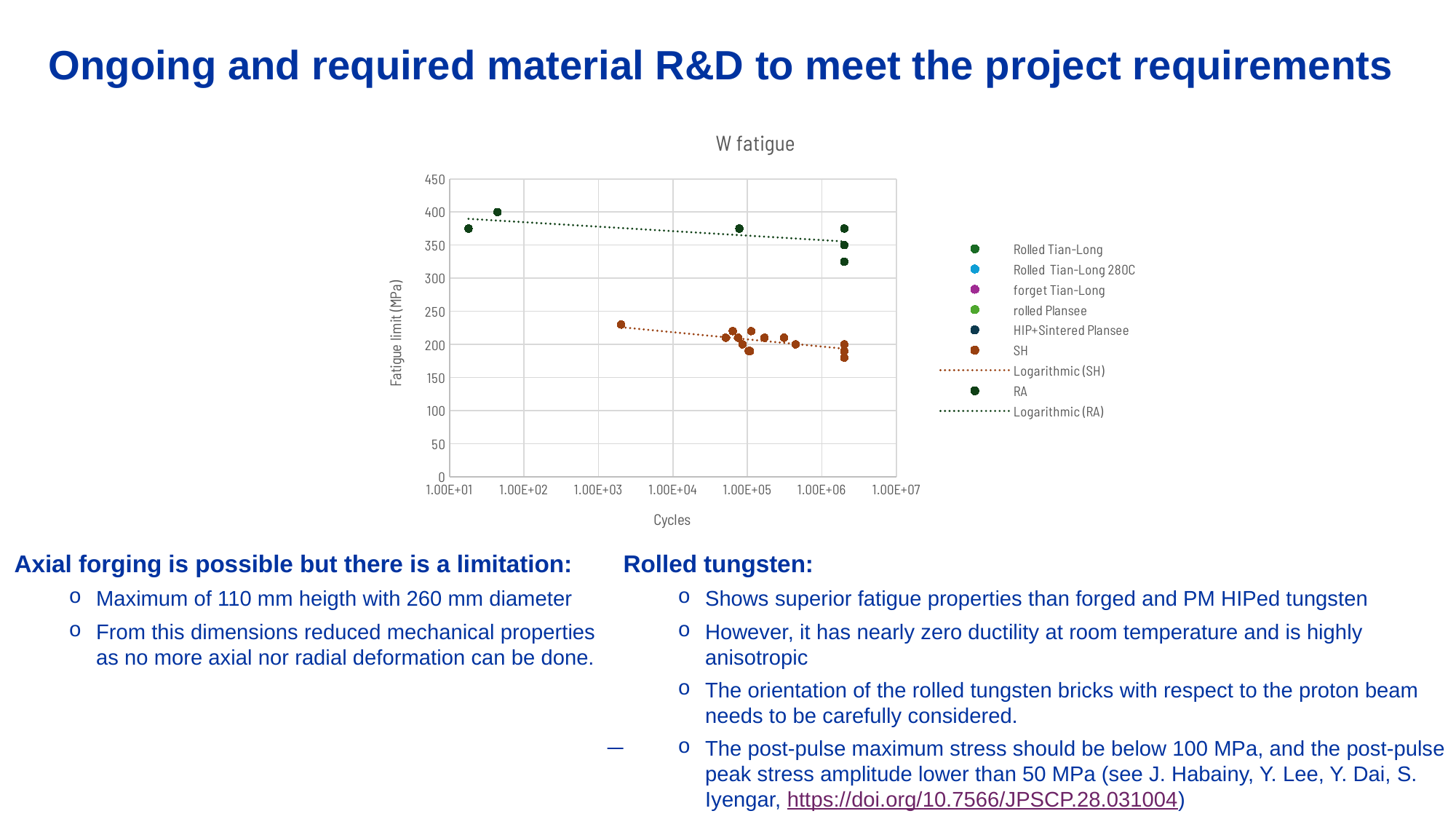

# Ongoing and required material R&D to meet the project requirements

### Chart: W fatigue

| Category | Rolled Tian-Long | Rolled  Tian-Long 280C | forget Tian-Long | rolled Plansee | HIP+Sintered Plansee | SH | RA |
|---|---|---|---|---|---|---|---|
Axial forging is possible but there is a limitation:
Maximum of 110 mm heigth with 260 mm diameter
From this dimensions reduced mechanical properties as no more axial nor radial deformation can be done.
Rolled tungsten:
Shows superior fatigue properties than forged and PM HIPed tungsten
However, it has nearly zero ductility at room temperature and is highly anisotropic
The orientation of the rolled tungsten bricks with respect to the proton beam needs to be carefully considered.
The post-pulse maximum stress should be below 100 MPa, and the post-pulse peak stress amplitude lower than 50 MPa (see J. Habainy, Y. Lee, Y. Dai, S. Iyengar, https://doi.org/10.7566/JPSCP.28.031004)
S. Sgobba, K.E. Buchanan, P. Curran et al. - BDF-TSAC1 - 04-06.03.2025
11